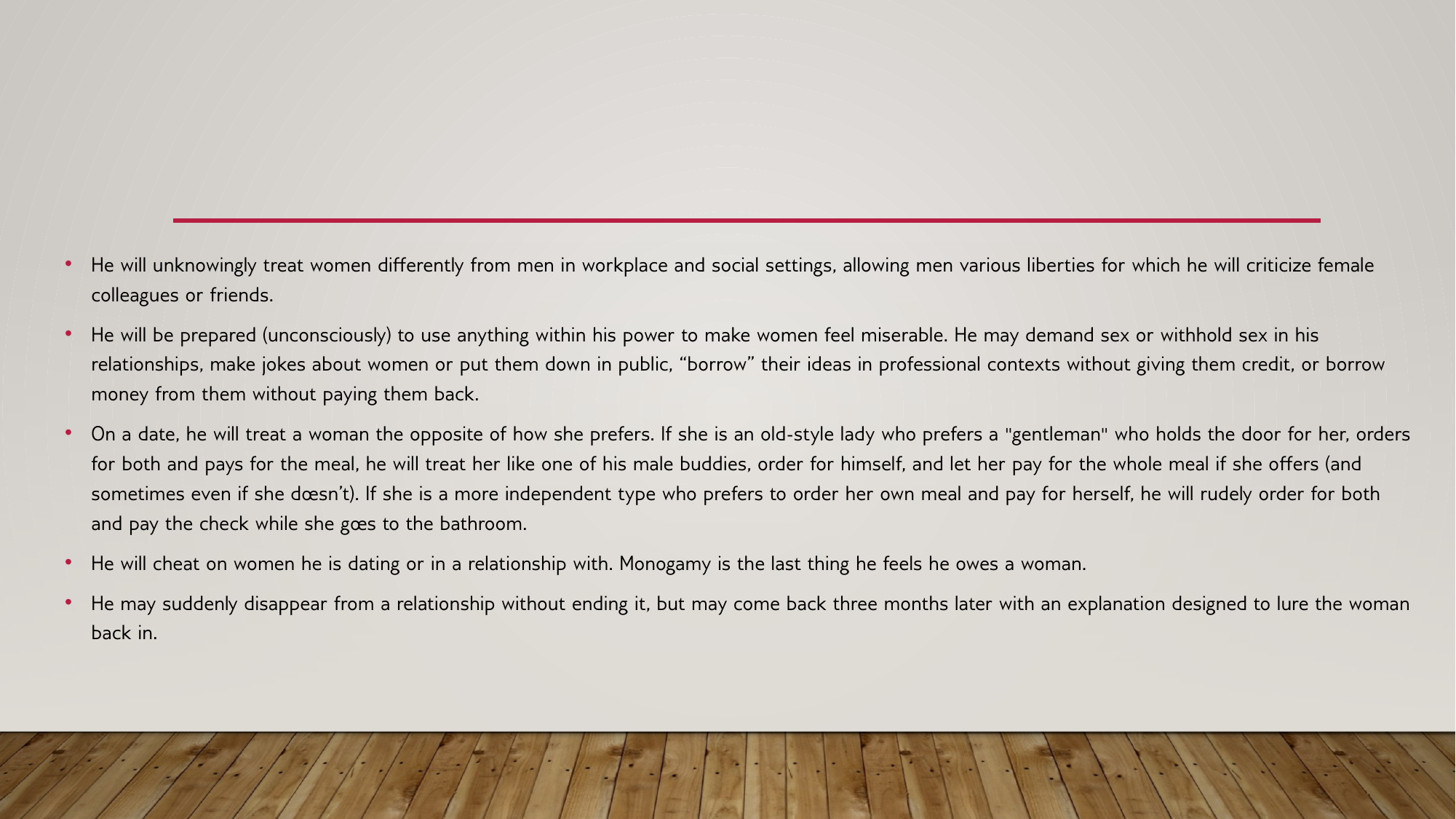

#
He will unknowingly treat women differently from men in workplace and social settings, allowing men various liberties for which he will criticize female colleagues or friends.
He will be prepared (unconsciously) to use anything within his power to make women feel miserable. He may demand sex or withhold sex in his relationships, make jokes about women or put them down in public, “borrow” their ideas in professional contexts without giving them credit, or borrow money from them without paying them back.
On a date, he will treat a woman the opposite of how she prefers. If she is an old-style lady who prefers a "gentleman" who holds the door for her, orders for both and pays for the meal, he will treat her like one of his male buddies, order for himself, and let her pay for the whole meal if she offers (and sometimes even if she doesn’t). If she is a more independent type who prefers to order her own meal and pay for herself, he will rudely order for both and pay the check while she goes to the bathroom.
He will cheat on women he is dating or in a relationship with. Monogamy is the last thing he feels he owes a woman.
He may suddenly disappear from a relationship without ending it, but may come back three months later with an explanation designed to lure the woman back in.